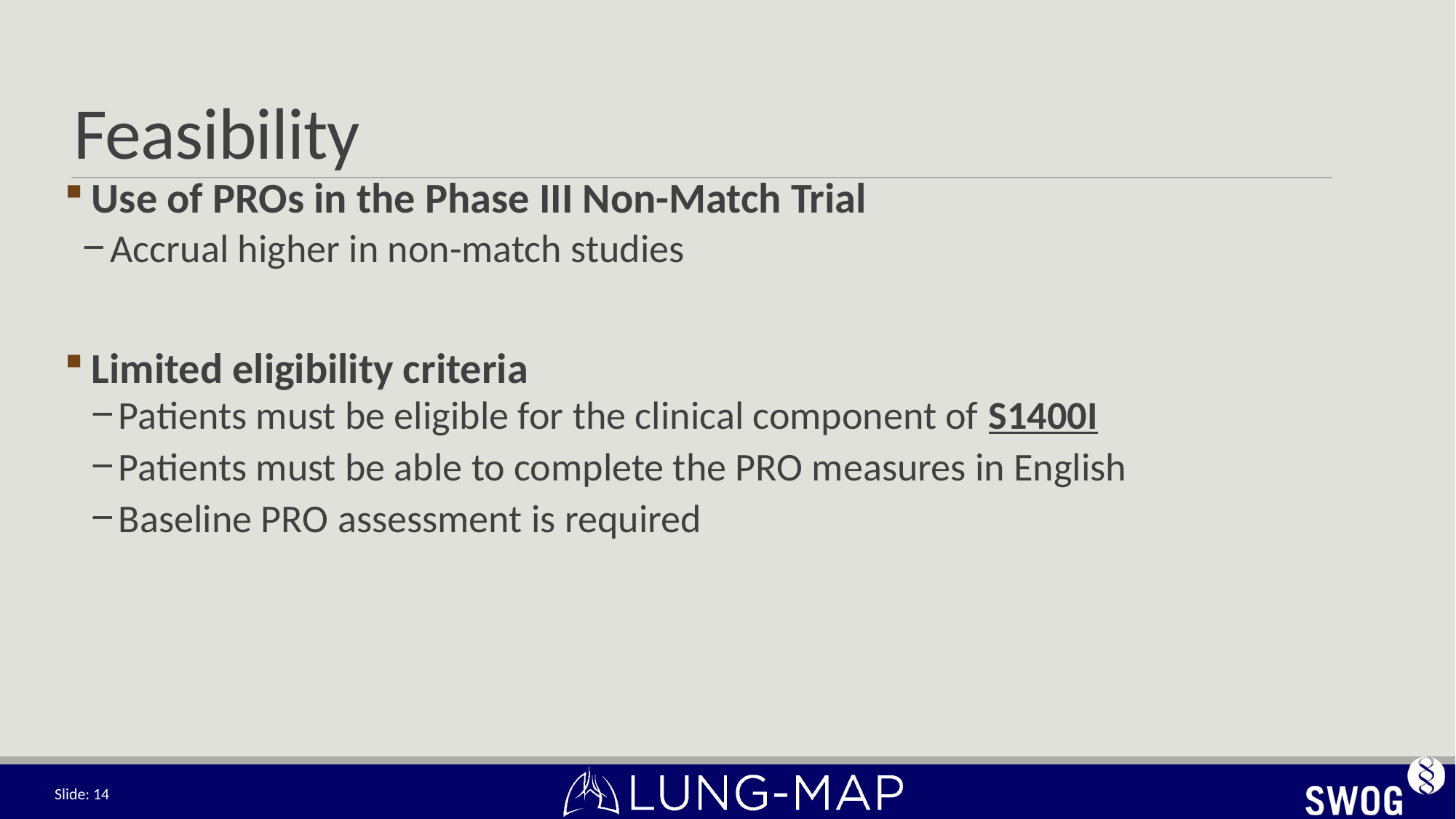

Feasibility
Use of PROs in the Phase III Non-Match Trial
Accrual higher in non-match studies

Limited eligibility criteria
Patients must be eligible for the clinical component of S1400I
Patients must be able to complete the PRO measures in English
Baseline PRO assessment is required

Slide: 14